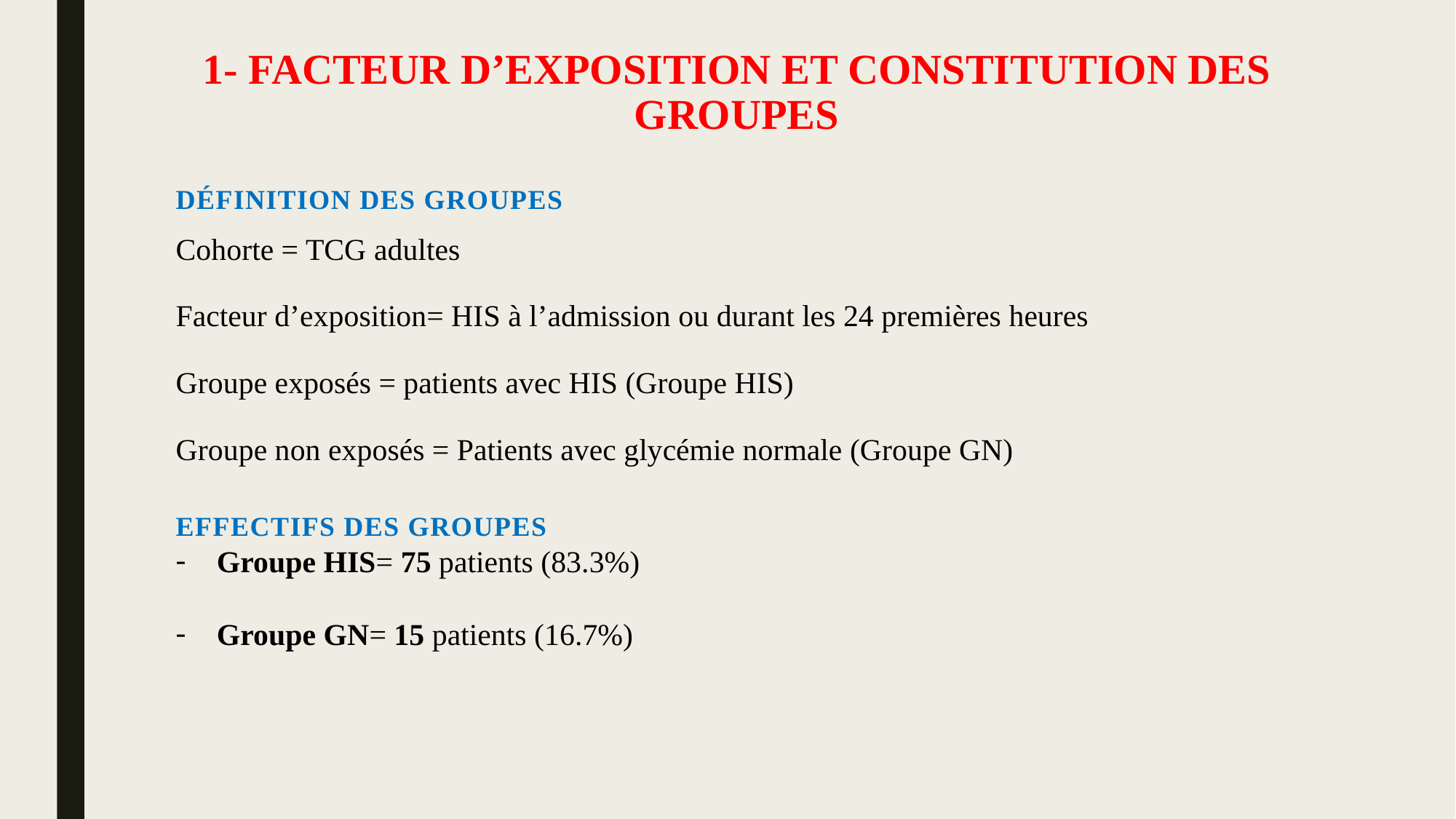

# 1- Facteur d’exposition et constitution des groupes
Définition des groupes
Cohorte = TCG adultes
Facteur d’exposition= HIS à l’admission ou durant les 24 premières heures
Groupe exposés = patients avec HIS (Groupe HIS)
Groupe non exposés = Patients avec glycémie normale (Groupe GN)
Effectifs des groupes
Groupe HIS= 75 patients (83.3%)

Groupe GN= 15 patients (16.7%)